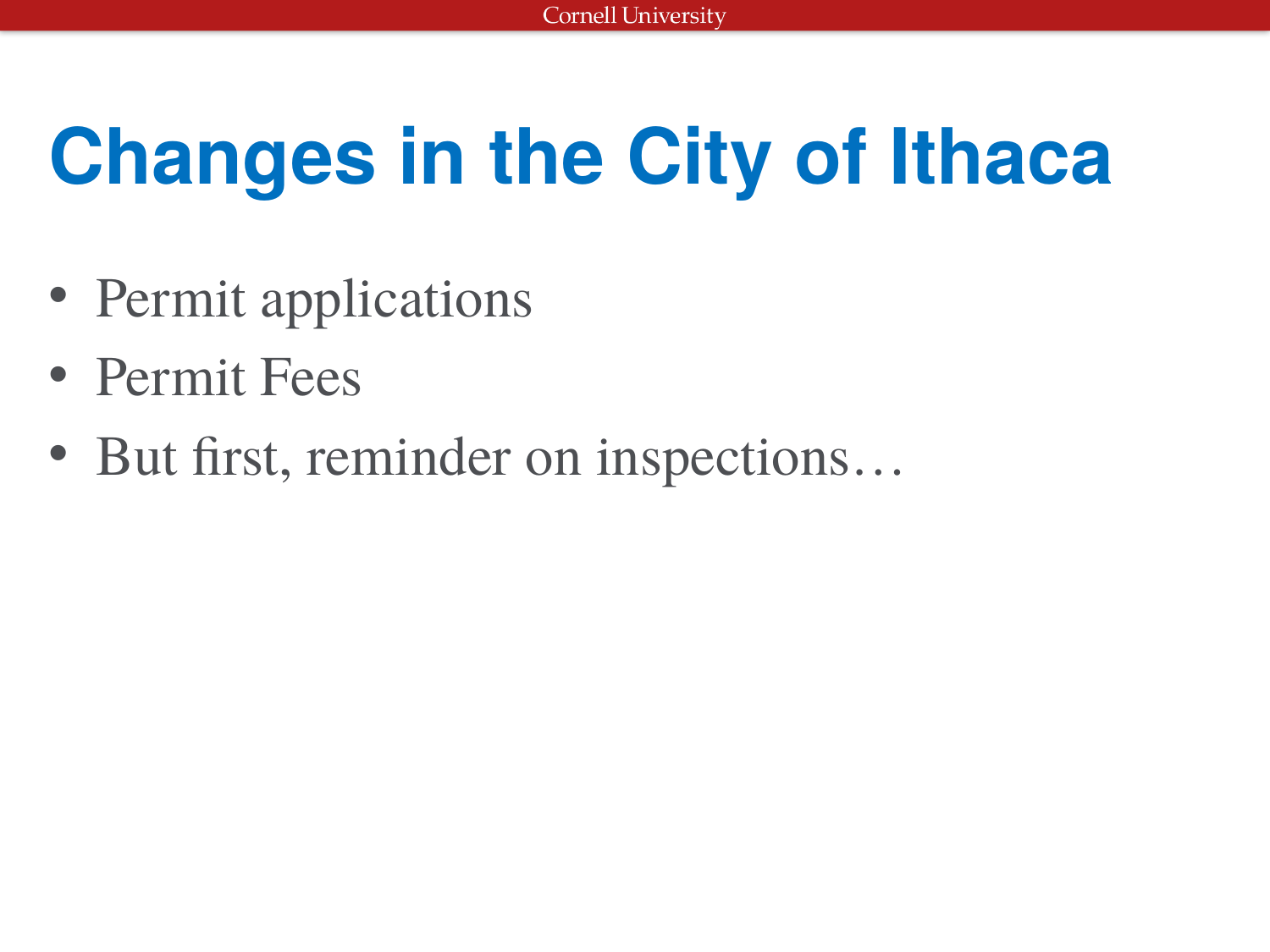

# Changes in the City of Ithaca
Permit applications
Permit Fees
But first, reminder on inspections…